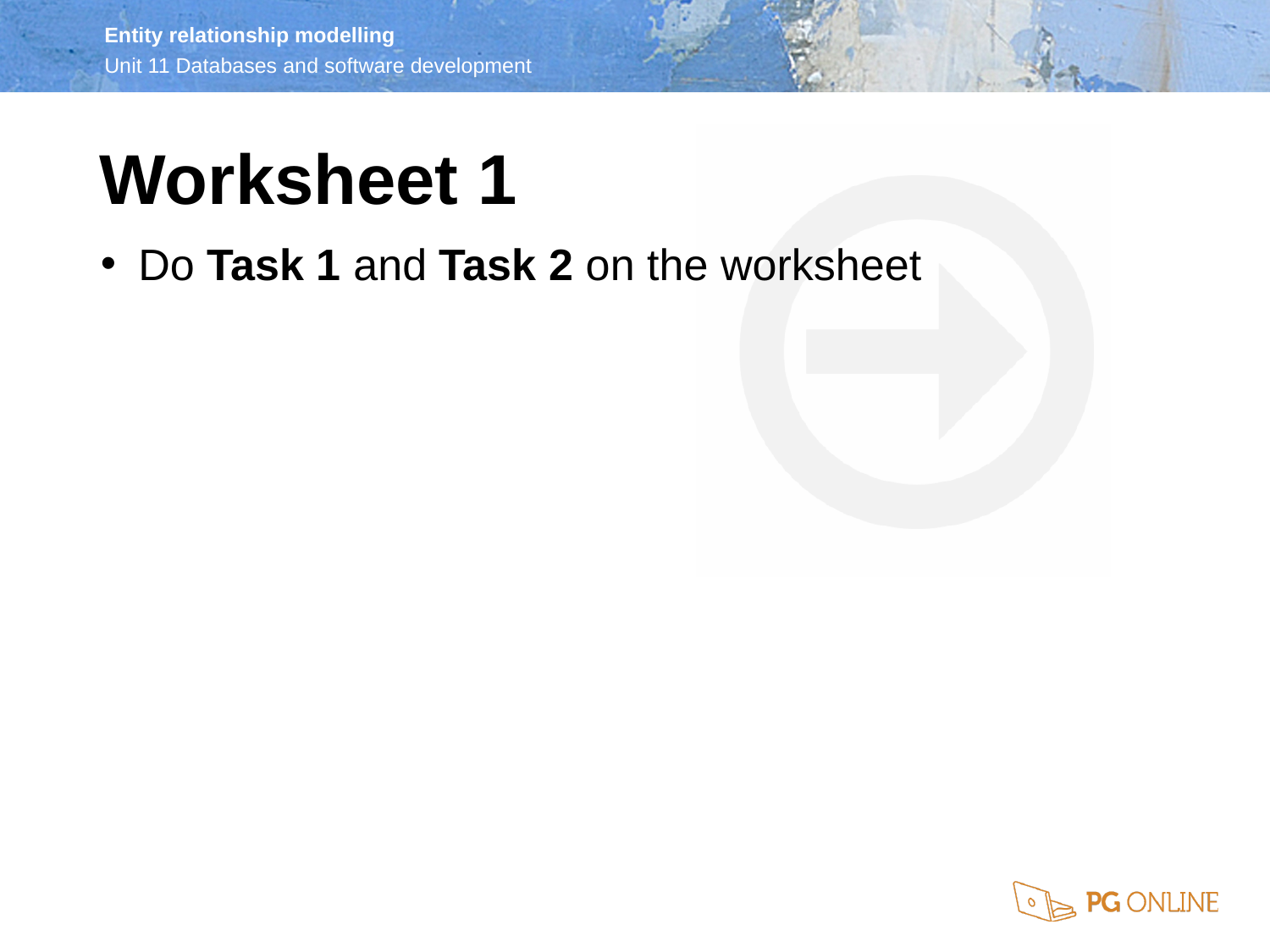

# Worksheet 1
Do Task 1 and Task 2 on the worksheet